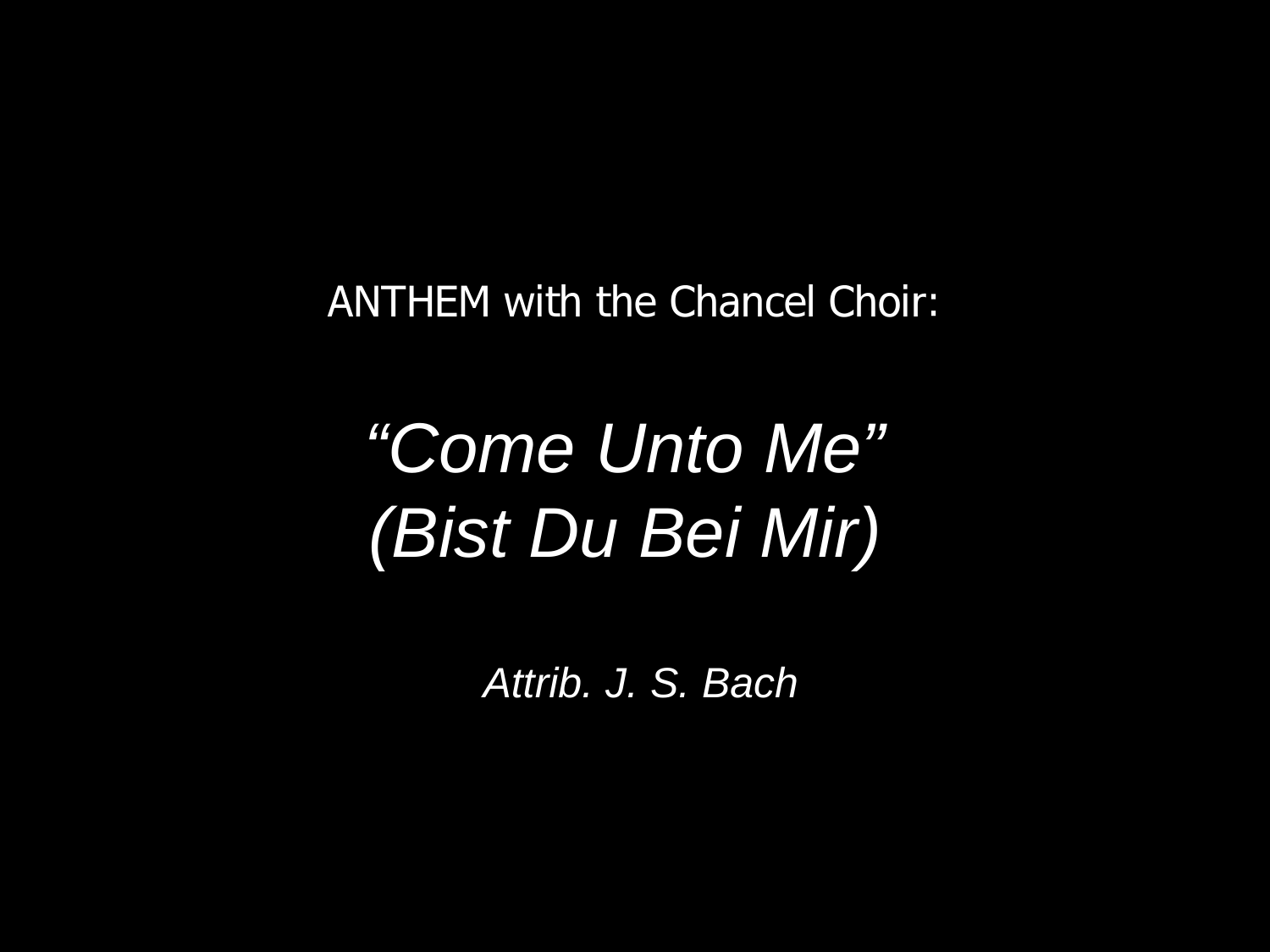

ANTHEM with the Chancel Choir:

“Come Unto Me”
(Bist Du Bei Mir)

 Attrib. J. S. Bach